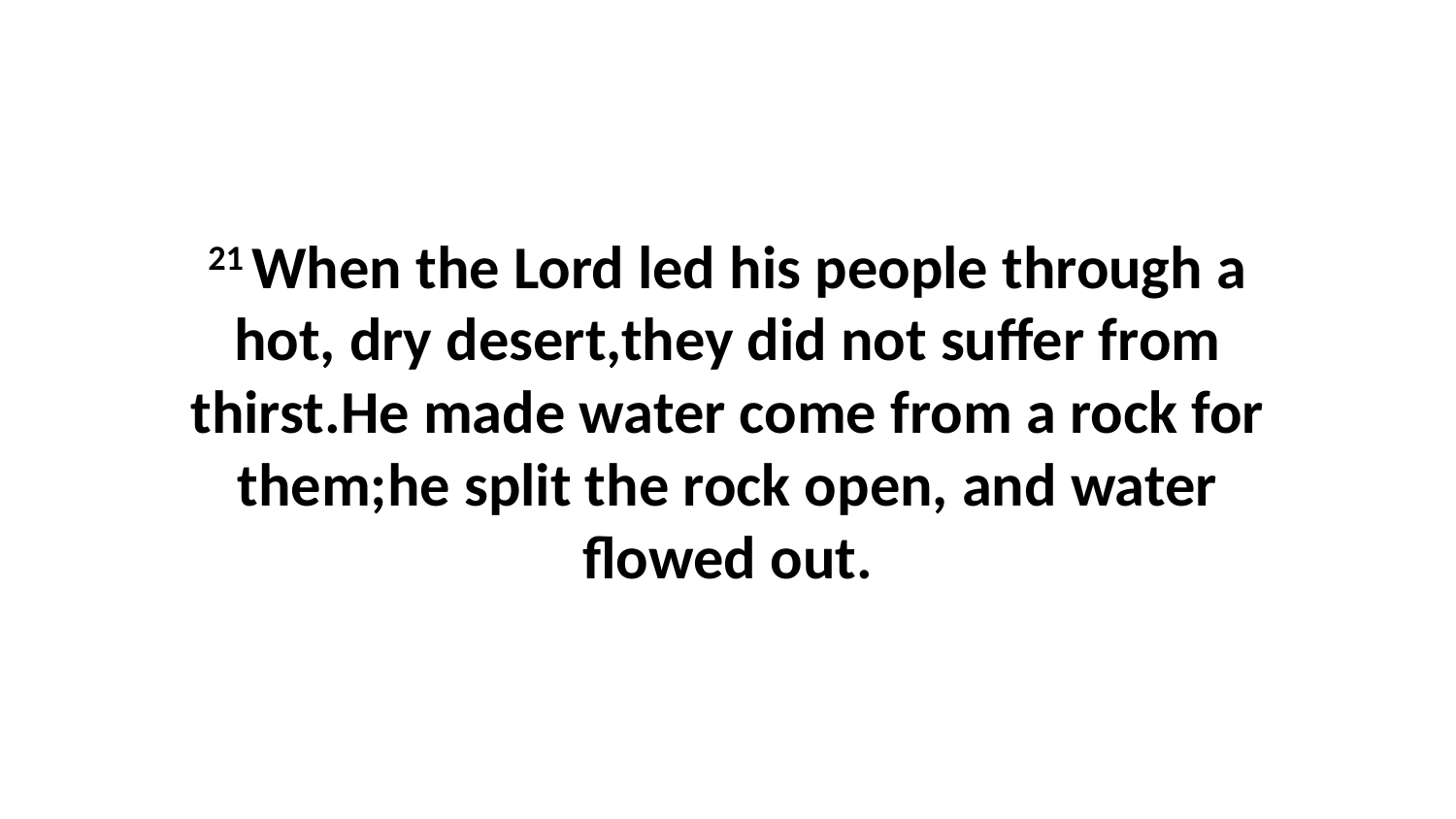

21 When the Lord led his people through a hot, dry desert,they did not suffer from thirst.He made water come from a rock for them;he split the rock open, and water flowed out.